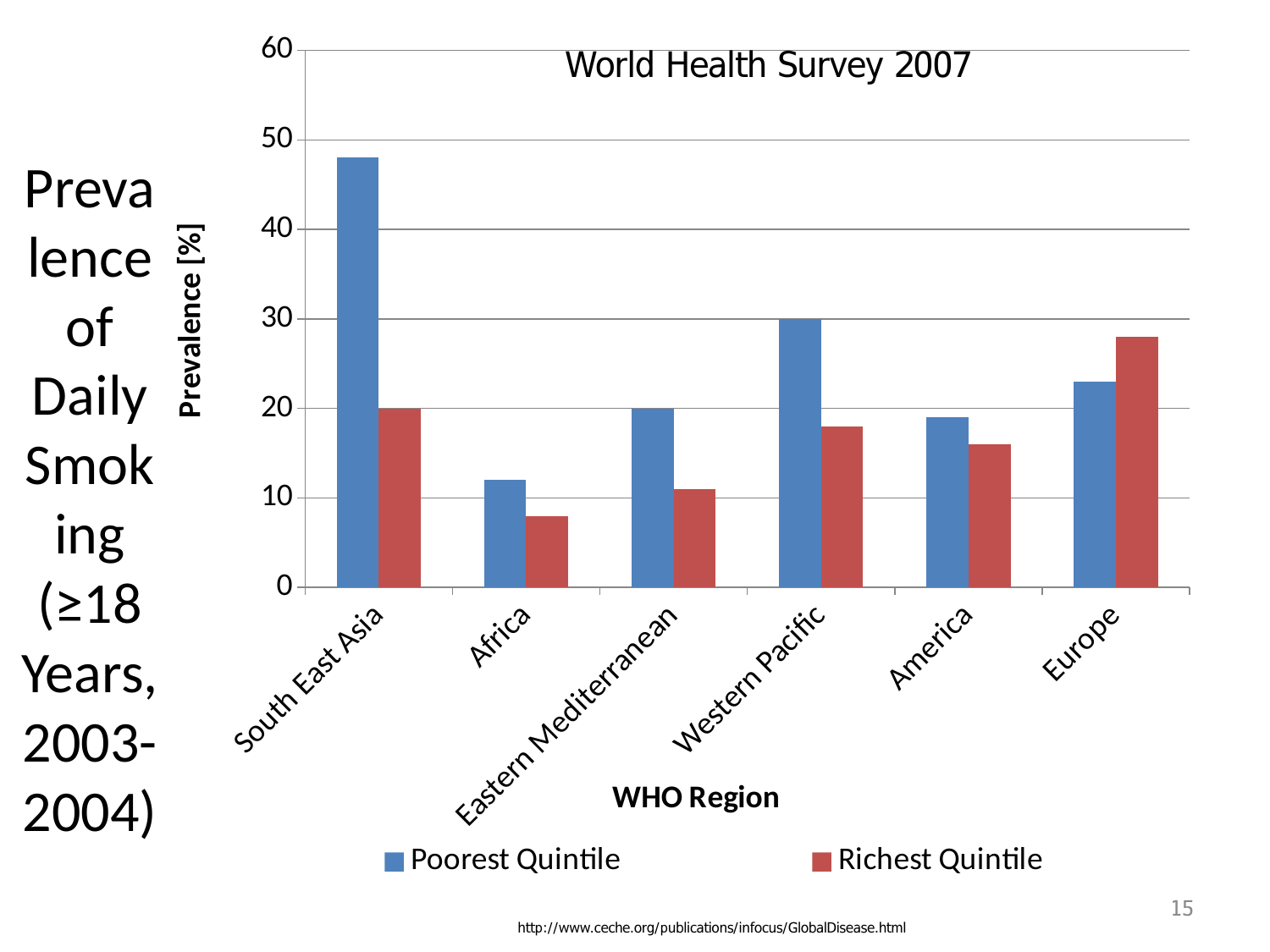

### Chart

| Category | Poorest Quintile | Richest Quintile |
|---|---|---|
| South East Asia | 48.0 | 20.0 |
| Africa | 12.0 | 8.0 |
| Eastern Mediterranean | 20.0 | 11.0 |
| Western Pacific | 30.0 | 18.0 |
| America | 19.0 | 16.0 |
| Europe | 23.0 | 28.0 |
World Health Survey 2007
# Prevalence of Daily Smoking (≥18 Years, 2003-2004)
15
http://www.ceche.org/publications/infocus/GlobalDisease.html